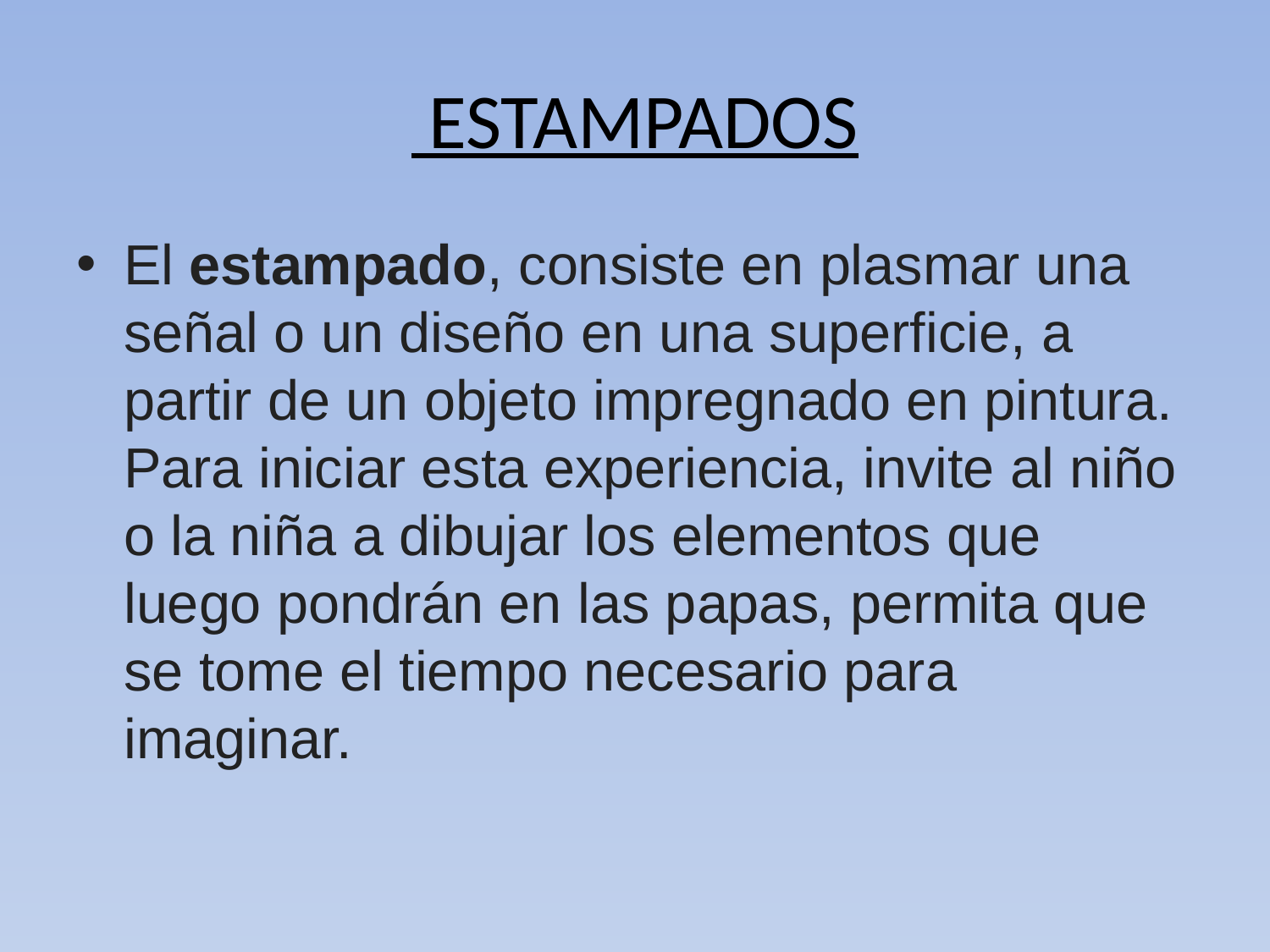

# ESTAMPADOS
El estampado, consiste en plasmar una señal o un diseño en una superficie, a partir de un objeto impregnado en pintura. Para iniciar esta experiencia, invite al niño o la niña a dibujar los elementos que luego pondrán en las papas, permita que se tome el tiempo necesario para imaginar.